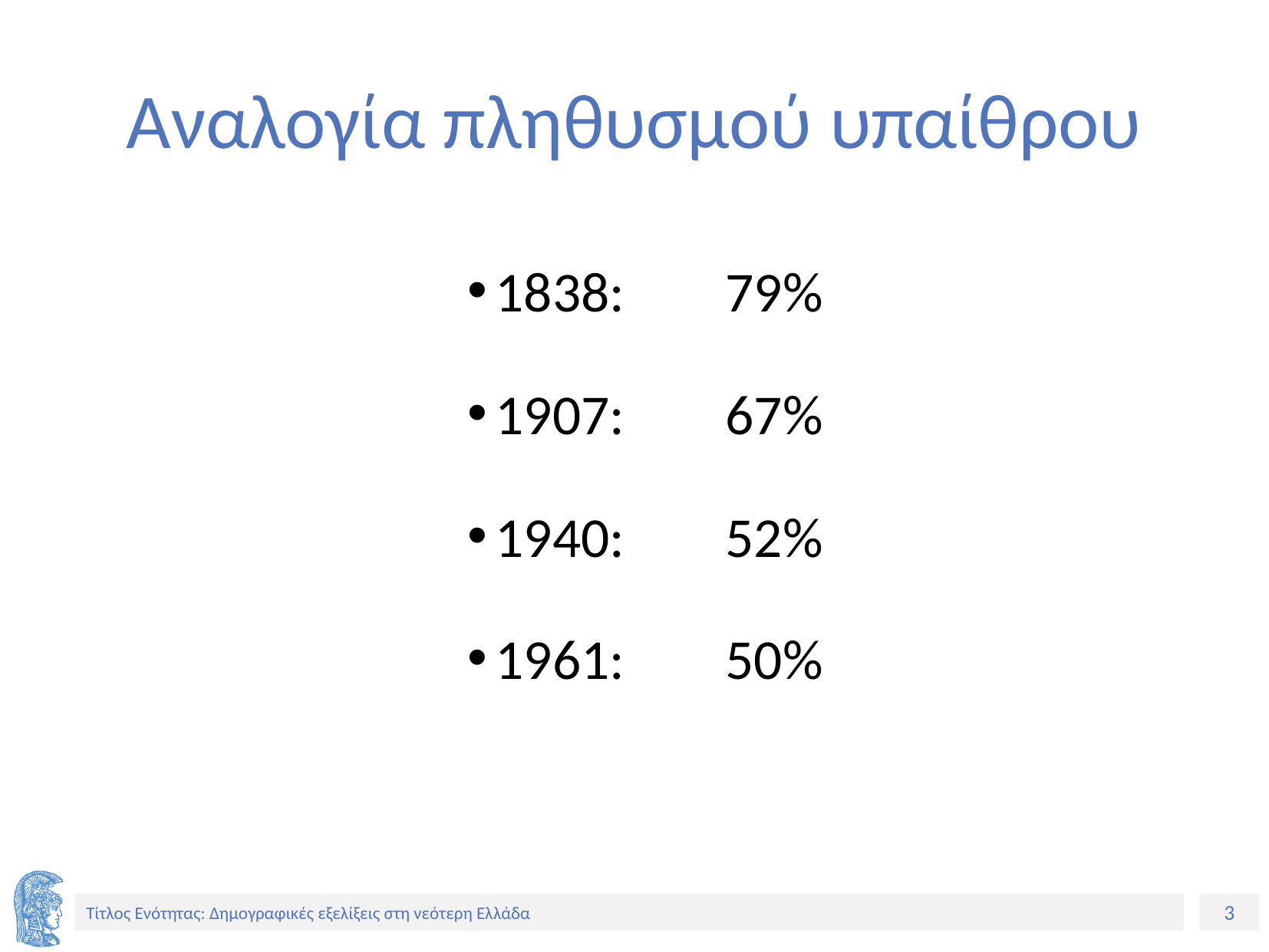

# Αναλογία πληθυσμού υπαίθρου
1838:	79%
1907:	67%
1940:	52%
1961:	50%